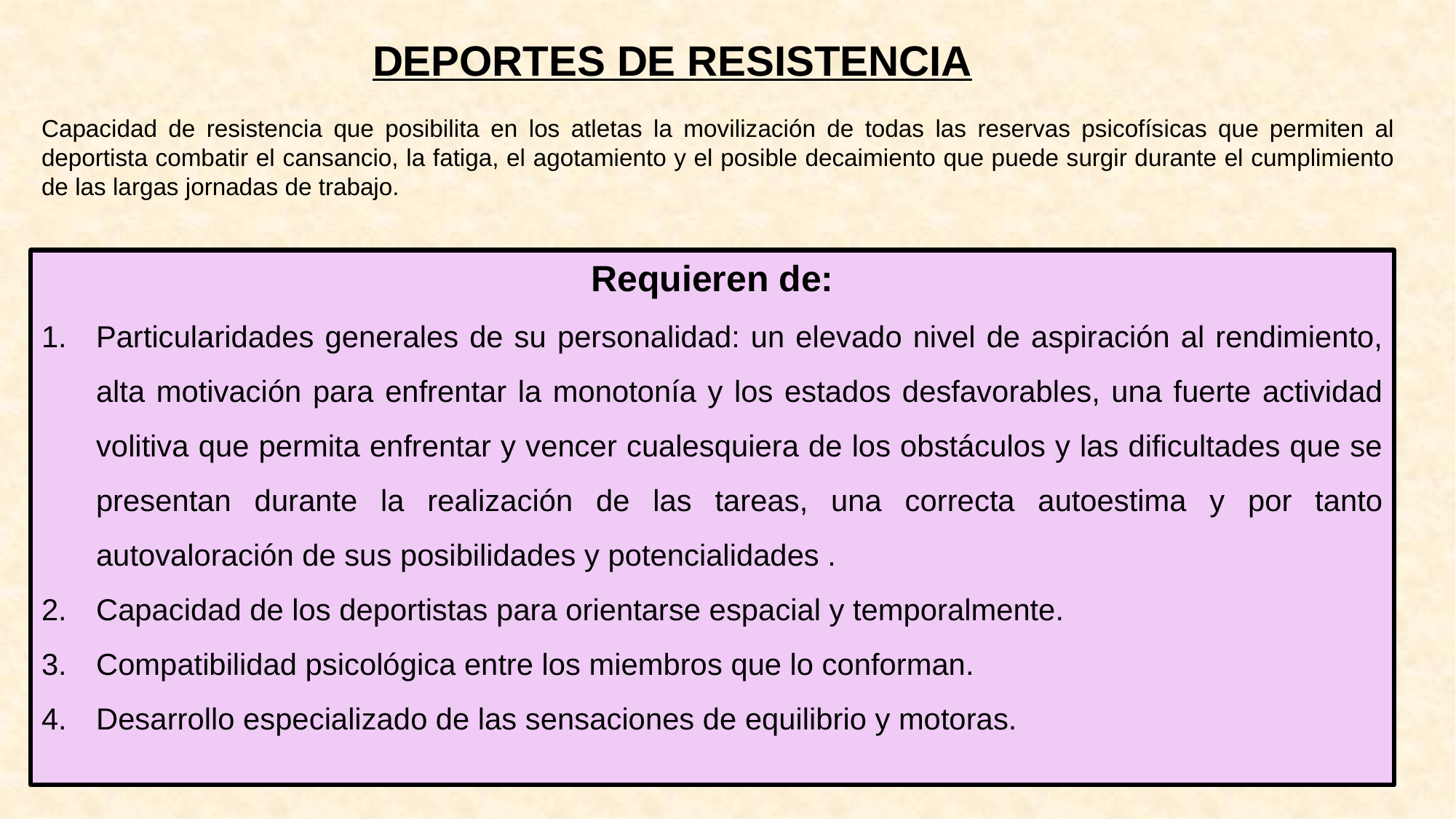

DEPORTES DE RESISTENCIA
Capacidad de resistencia que posibilita en los atletas la movilización de todas las reservas psicofísicas que permiten al deportista combatir el cansancio, la fatiga, el agotamiento y el posible decaimiento que puede surgir durante el cumplimiento de las largas jornadas de trabajo.
Requieren de:
Particularidades generales de su personalidad: un elevado nivel de aspiración al rendimiento, alta motivación para enfrentar la monotonía y los estados desfavorables, una fuerte actividad volitiva que permita enfrentar y vencer cualesquiera de los obstáculos y las dificultades que se presentan durante la realización de las tareas, una correcta autoestima y por tanto autovaloración de sus posibilidades y potencialidades .
Capacidad de los deportistas para orientarse espacial y temporalmente.
Compatibilidad psicológica entre los miembros que lo conforman.
Desarrollo especializado de las sensaciones de equilibrio y motoras.